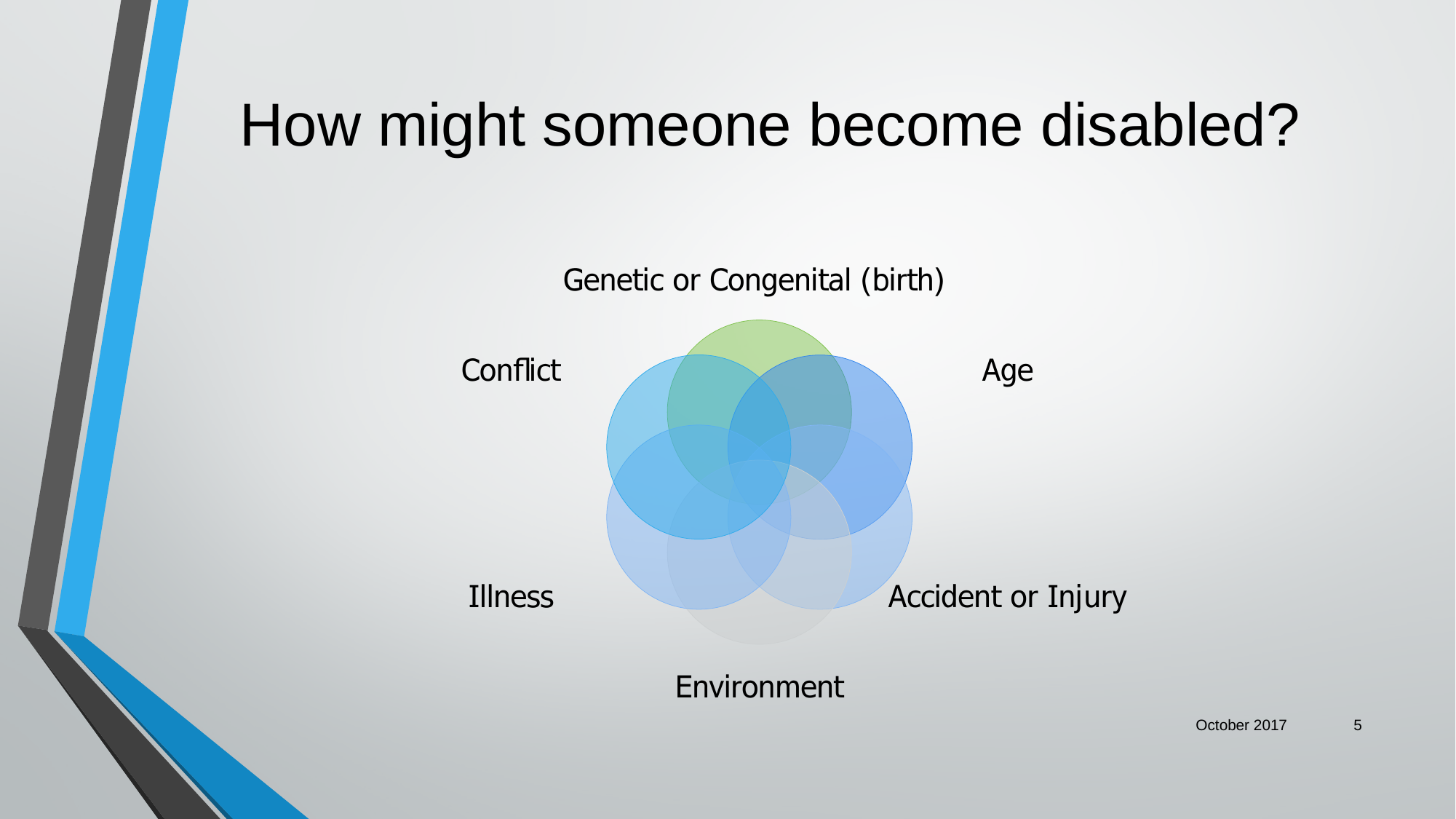

# How might someone become disabled?
Genetic or Congenital (birth)

Age
Conflict

Accident or Injury
Illness
Environment
October 2017
5